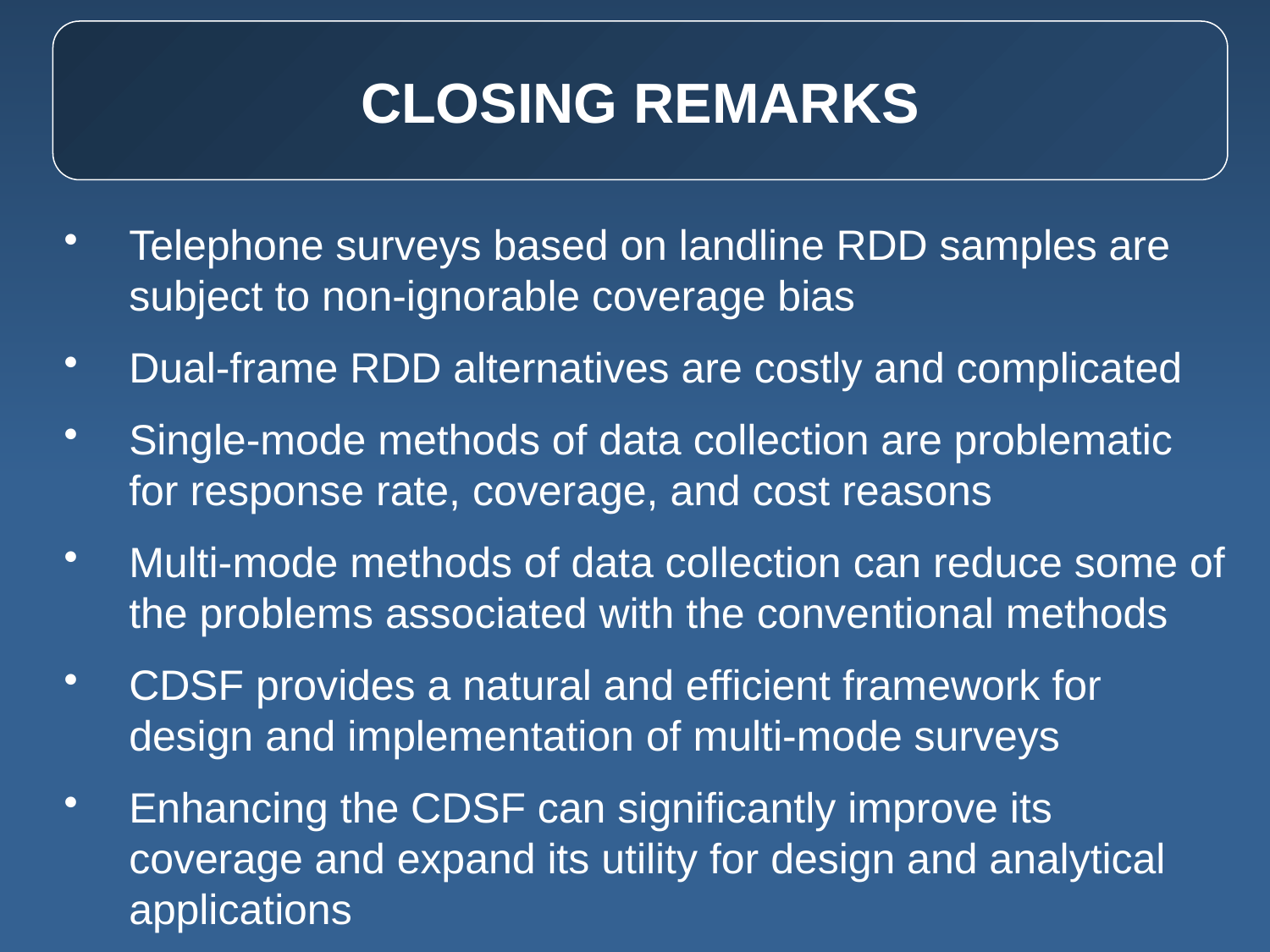

# Closing Remarks
Telephone surveys based on landline RDD samples are subject to non-ignorable coverage bias
Dual-frame RDD alternatives are costly and complicated
Single-mode methods of data collection are problematic for response rate, coverage, and cost reasons
Multi-mode methods of data collection can reduce some of the problems associated with the conventional methods
CDSF provides a natural and efficient framework for design and implementation of multi-mode surveys
Enhancing the CDSF can significantly improve its coverage and expand its utility for design and analytical applications